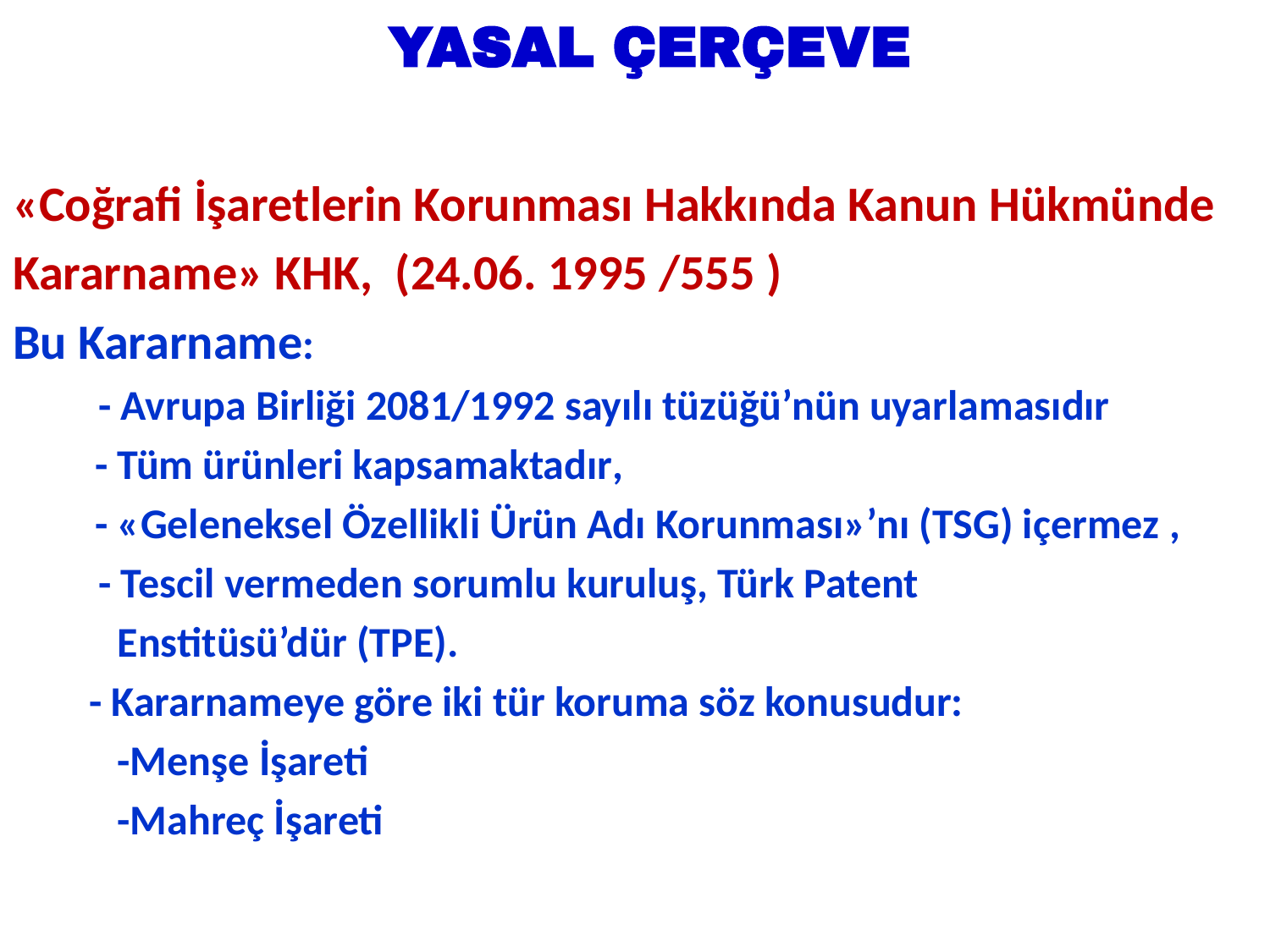

YASAL ÇERÇEVE

«Coğrafi İşaretlerin Korunması Hakkında Kanun Hükmünde
Kararname» KHK,  (24.06. 1995 /555 )
Bu Kararname:
         - Avrupa Birliği 2081/1992 sayılı tüzüğü’nün uyarlamasıdır
  - Tüm ürünleri kapsamaktadır,
  - «Geleneksel Özellikli Ürün Adı Korunması»’nı (TSG) içermez ,
         - Tescil vermeden sorumlu kuruluş, Türk Patent
           Enstitüsü’dür (TPE).
        - Kararnameye göre iki tür koruma söz konusudur:
           -Menşe İşareti
           -Mahreç İşareti